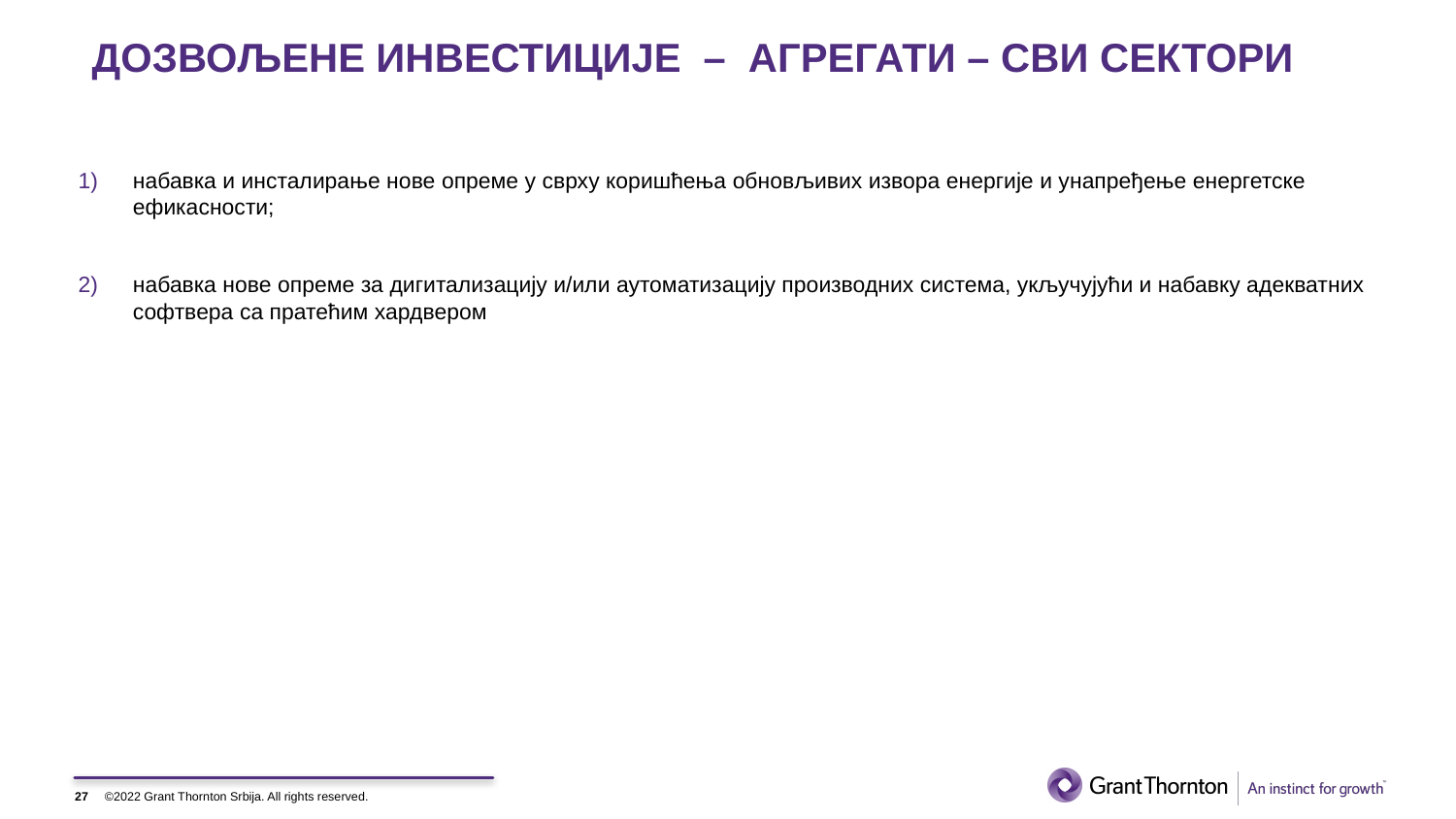

# ДОЗВОЉЕНЕ ИНВЕСТИЦИЈЕ  –  АГРЕГАТИ – СВИ СЕКТОРИ
набавкa и инсталирање нове опреме у сврху коришћења обновљивих извора енергије и унапређење енергетске ефикасности;

набавкa нове опреме за дигитализацију и/или аутоматизацију производних система, укључујући и набавку адекватних софтвера са пратећим хардвером

27